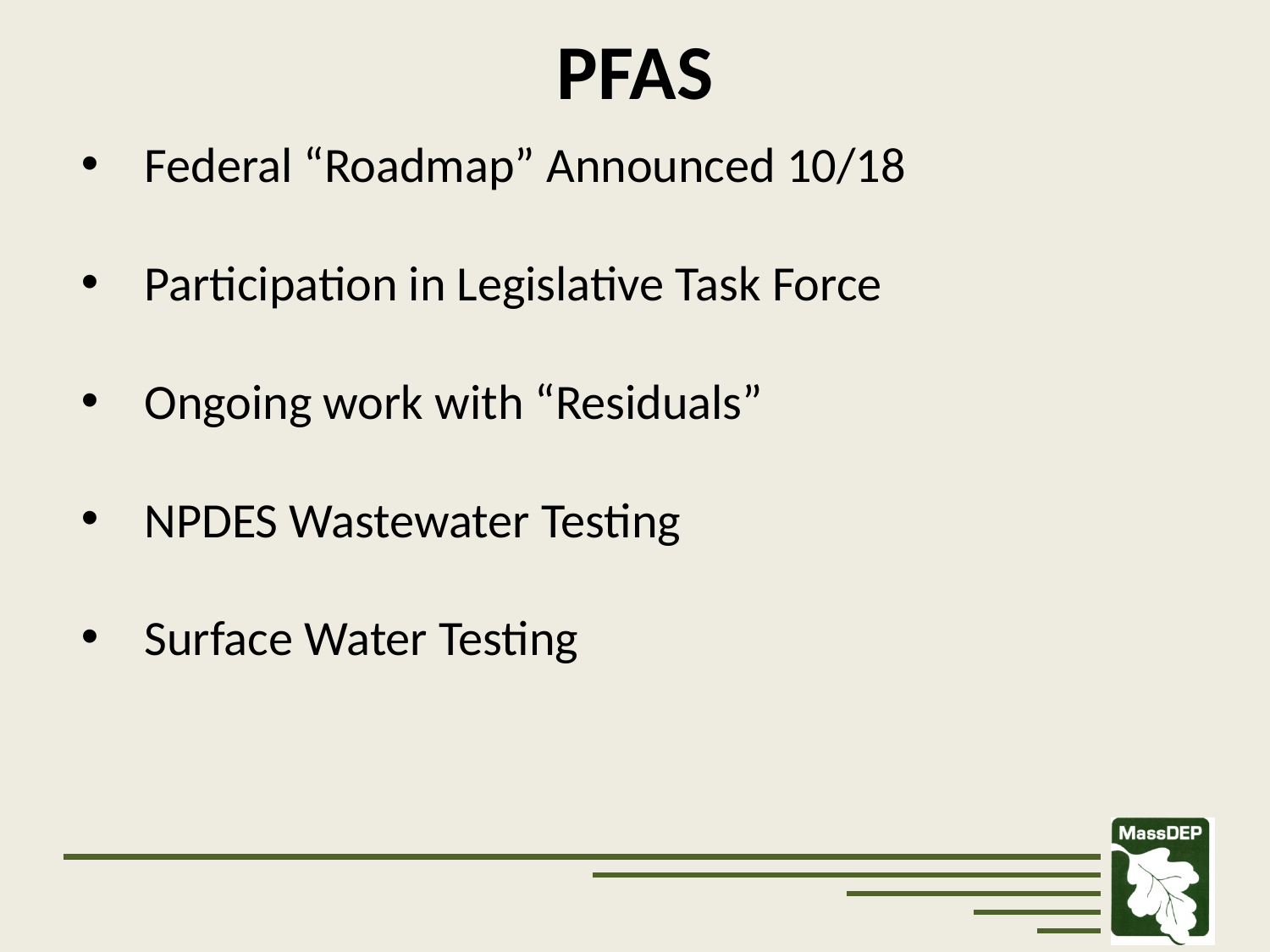

# PFAS
Federal “Roadmap” Announced 10/18

Participation in Legislative Task Force

Ongoing work with “Residuals”

NPDES Wastewater Testing

Surface Water Testing